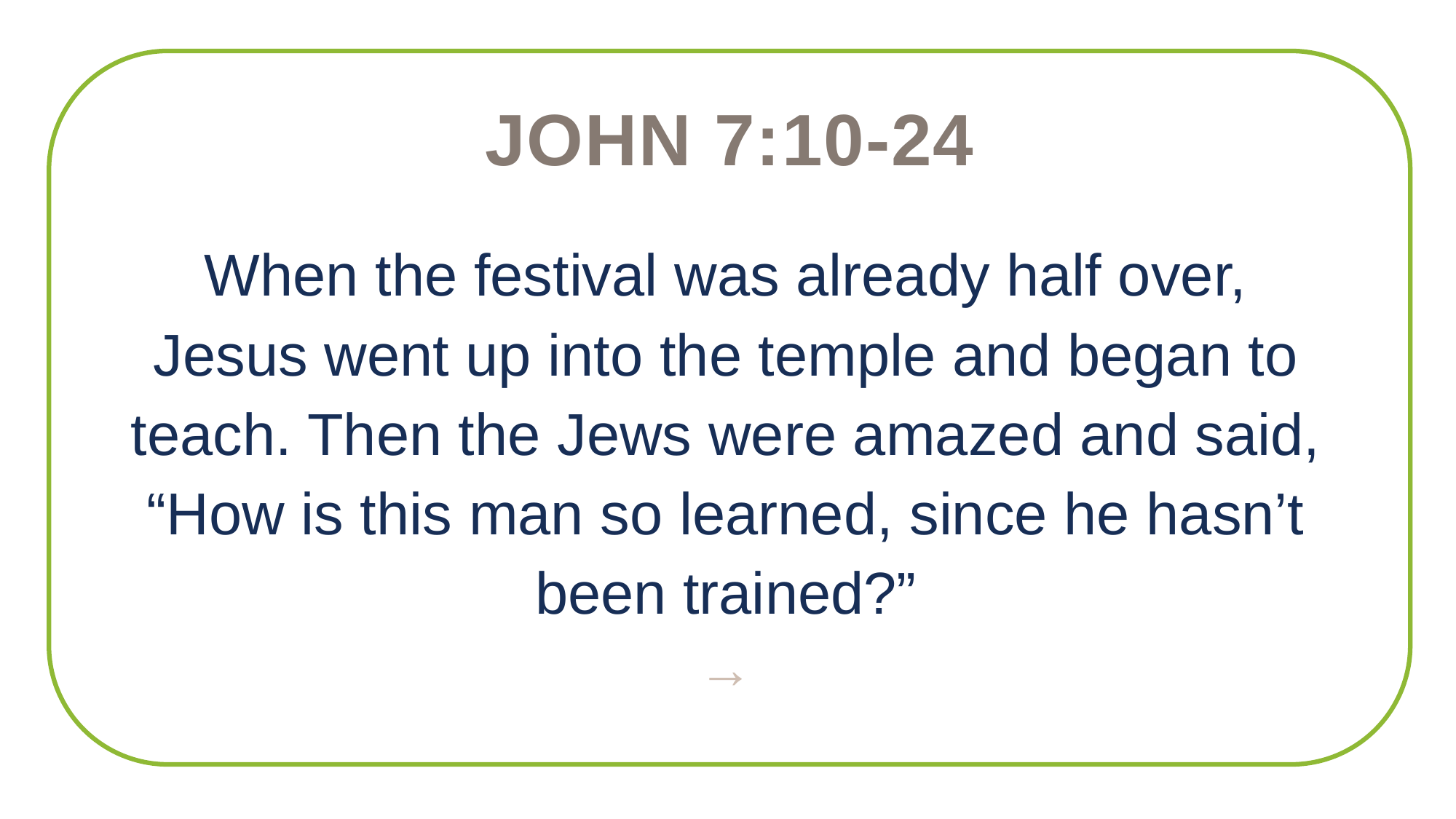

John 7:10-24
When the festival was already half over, Jesus went up into the temple and began to teach. Then the Jews were amazed and said, “How is this man so learned, since he hasn’t been trained?”
→